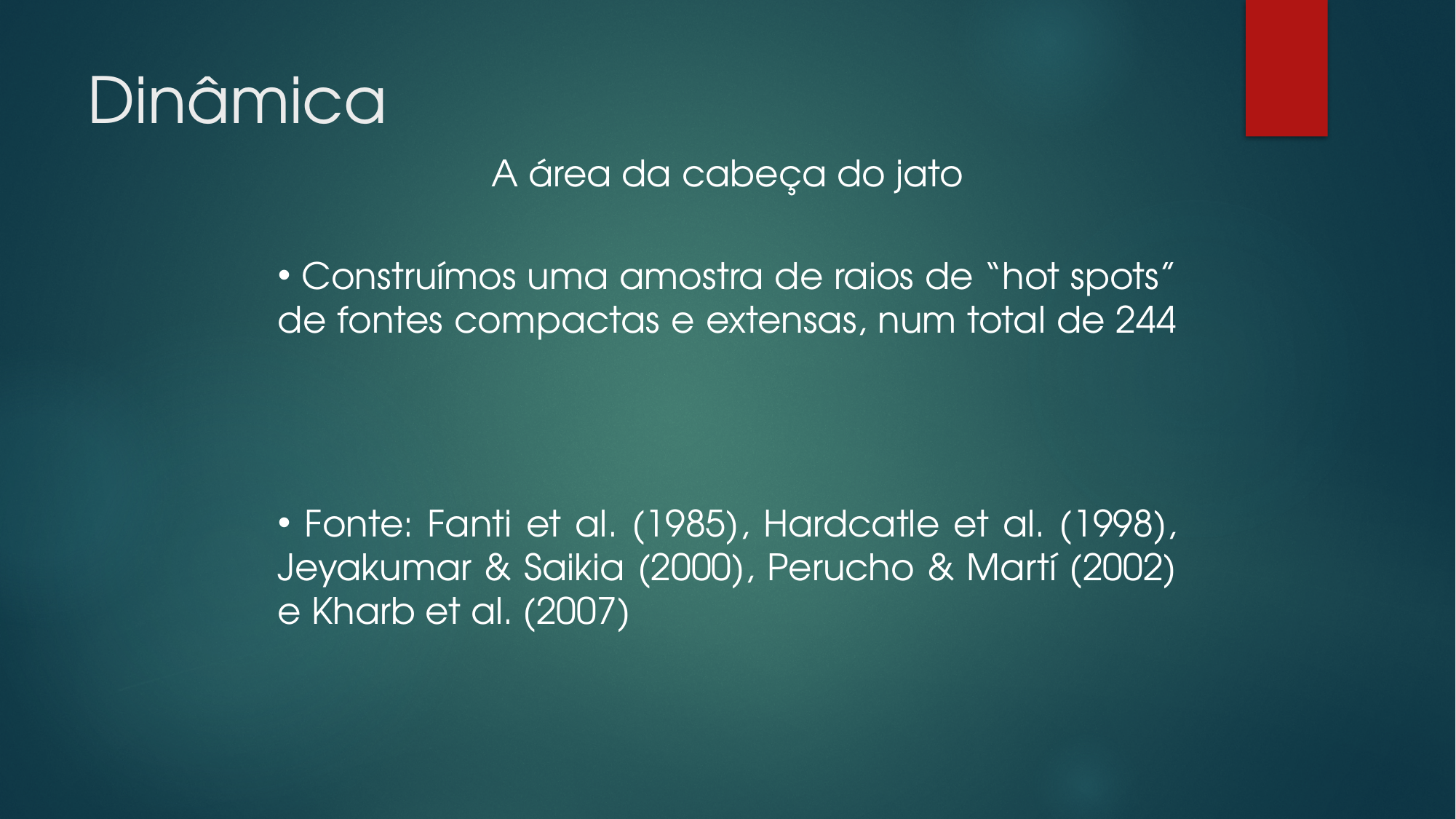

Dinâmica
A área da cabeça do jato
 Construímos uma amostra de raios de “hot spots” de fontes compactas e extensas, num total de 244
 Fonte: Fanti et al. (1985), Hardcatle et al. (1998), Jeyakumar & Saikia (2000), Perucho & Martí (2002) e Kharb et al. (2007)